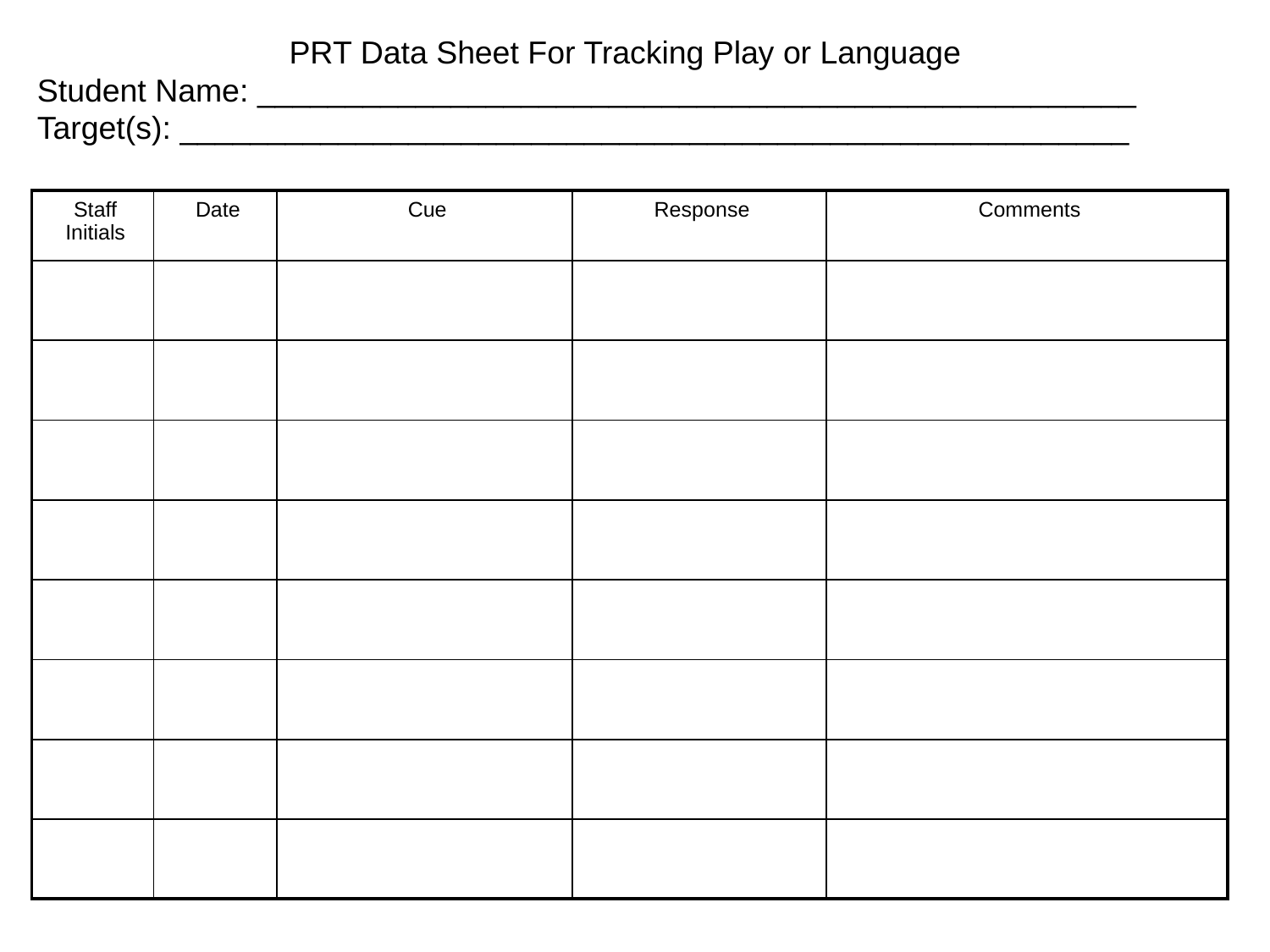

PRT Data Sheet For Tracking Play or Language
Student Name: __________________________________________________
Target(s): ______________________________________________________
| Staff Initials | Date | Cue | Response | Comments |
| --- | --- | --- | --- | --- |
|  |  |  |  |  |
|  |  |  |  |  |
|  |  |  |  |  |
|  |  |  |  |  |
|  |  |  |  |  |
|  |  |  |  |  |
|  |  |  |  |  |
|  |  |  |  |  |